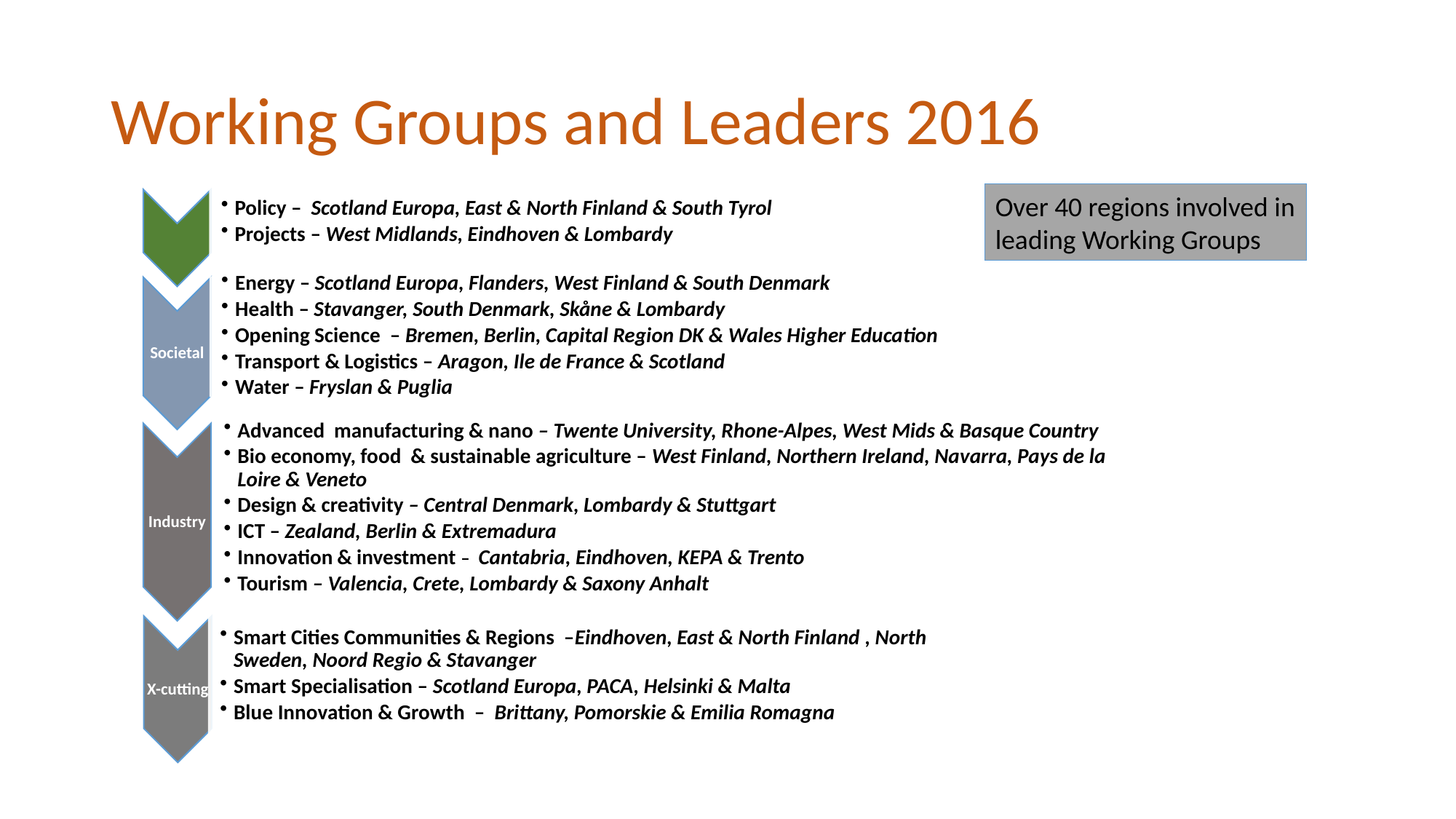

# Working Groups and Leaders 2016
    Strategic

Policy –  Scotland Europa, East & North Finland & South Tyrol
Projects – West Midlands, Eindhoven & Lombardy
Societal
Energy – Scotland Europa, Flanders, West Finland & South Denmark
Health – Stavanger, South Denmark, Skåne & Lombardy
Opening Science  – Bremen, Berlin, Capital Region DK & Wales Higher Education
Transport & Logistics – Aragon, Ile de France & Scotland
Water – Fryslan & Puglia

Industry
Advanced  manufacturing & nano – Twente University, Rhone-Alpes, West Mids & Basque Country
Bio economy, food  & sustainable agriculture – West Finland, Northern Ireland, Navarra, Pays de la Loire & Veneto
Design & creativity – Central Denmark, Lombardy & Stuttgart
ICT – Zealand, Berlin & Extremadura
Innovation & investment –  Cantabria, Eindhoven, KEPA & Trento
Tourism – Valencia, Crete, Lombardy & Saxony Anhalt
X-cutting

Smart Cities Communities & Regions  –Eindhoven, East & North Finland , North Sweden, Noord Regio & Stavanger
Smart Specialisation – Scotland Europa, PACA, Helsinki & Malta
Blue Innovation & Growth  –  Brittany, Pomorskie & Emilia Romagna

Over 40 regions involved in
leading Working Groups